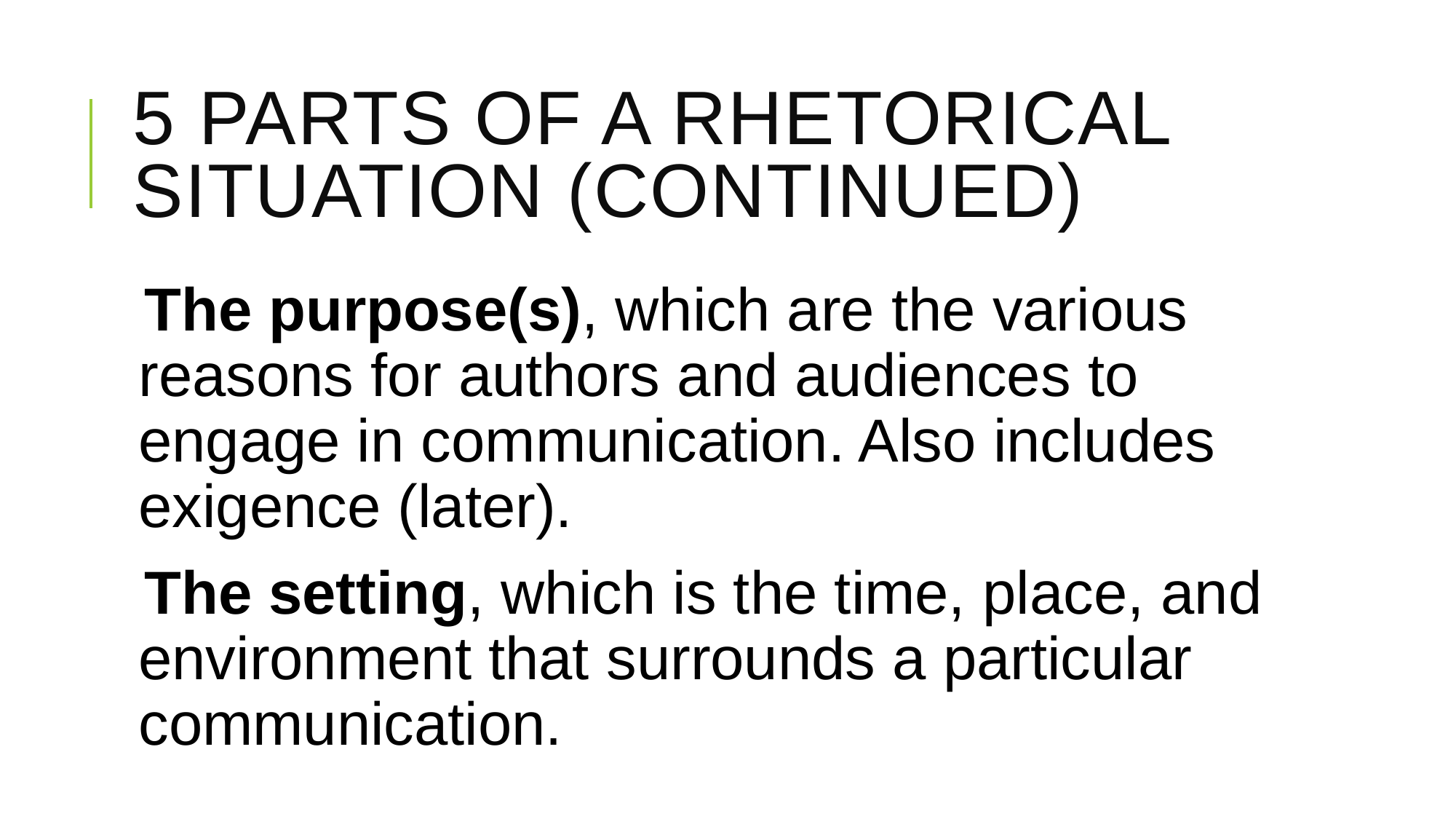

# 5 Parts of a Rhetorical Situation (continued)
The purpose(s), which are the various reasons for authors and audiences to engage in communication. Also includes exigence (later).
The setting, which is the time, place, and environment that surrounds a particular communication.